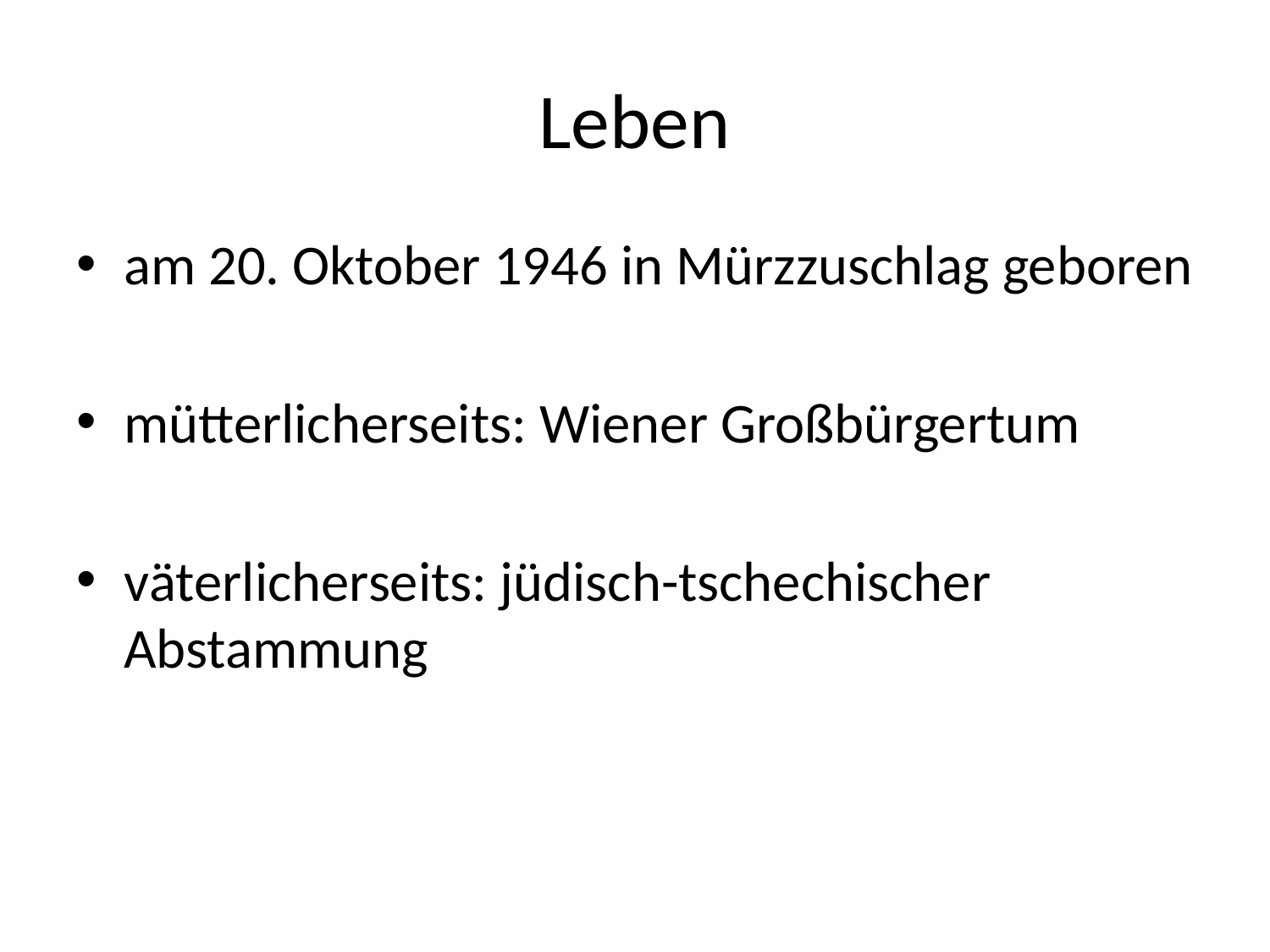

# Leben
am 20. Oktober 1946 in Mürzzuschlag geboren

mütterlicherseits: Wiener Großbürgertum

väterlicherseits: jüdisch-tschechischer Abstammung